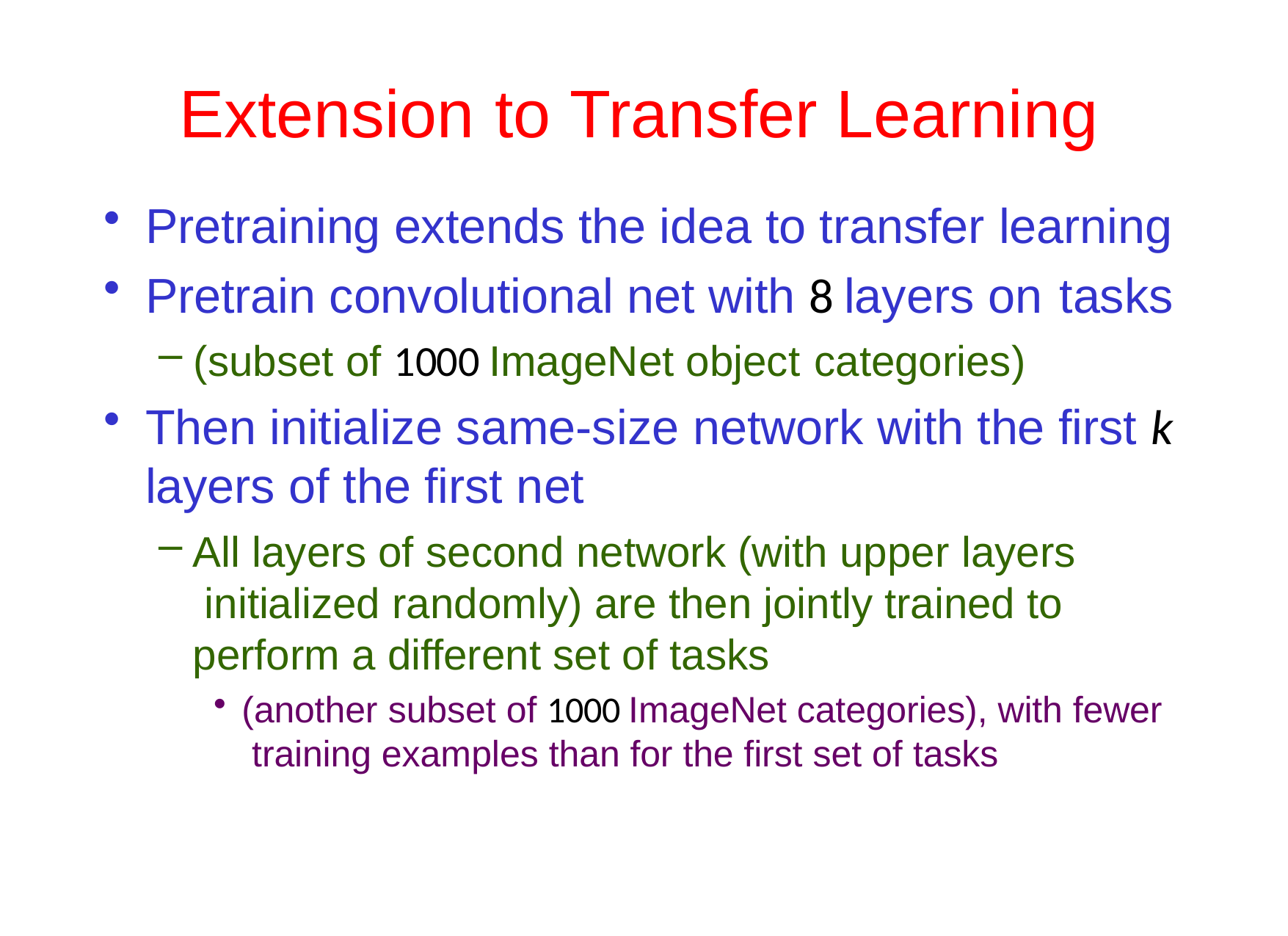

# Extension	to	Transfer Learning
Pretraining extends the idea to transfer learning
Pretrain convolutional net with 8 layers on tasks
(subset of 1000 ImageNet object categories)
Then initialize same-size network with the first k
layers of the first net
All layers of second network (with upper layers  initialized randomly) are then jointly trained to  perform a different set of tasks
(another subset of 1000 ImageNet categories), with fewer  training examples than for the first set of tasks